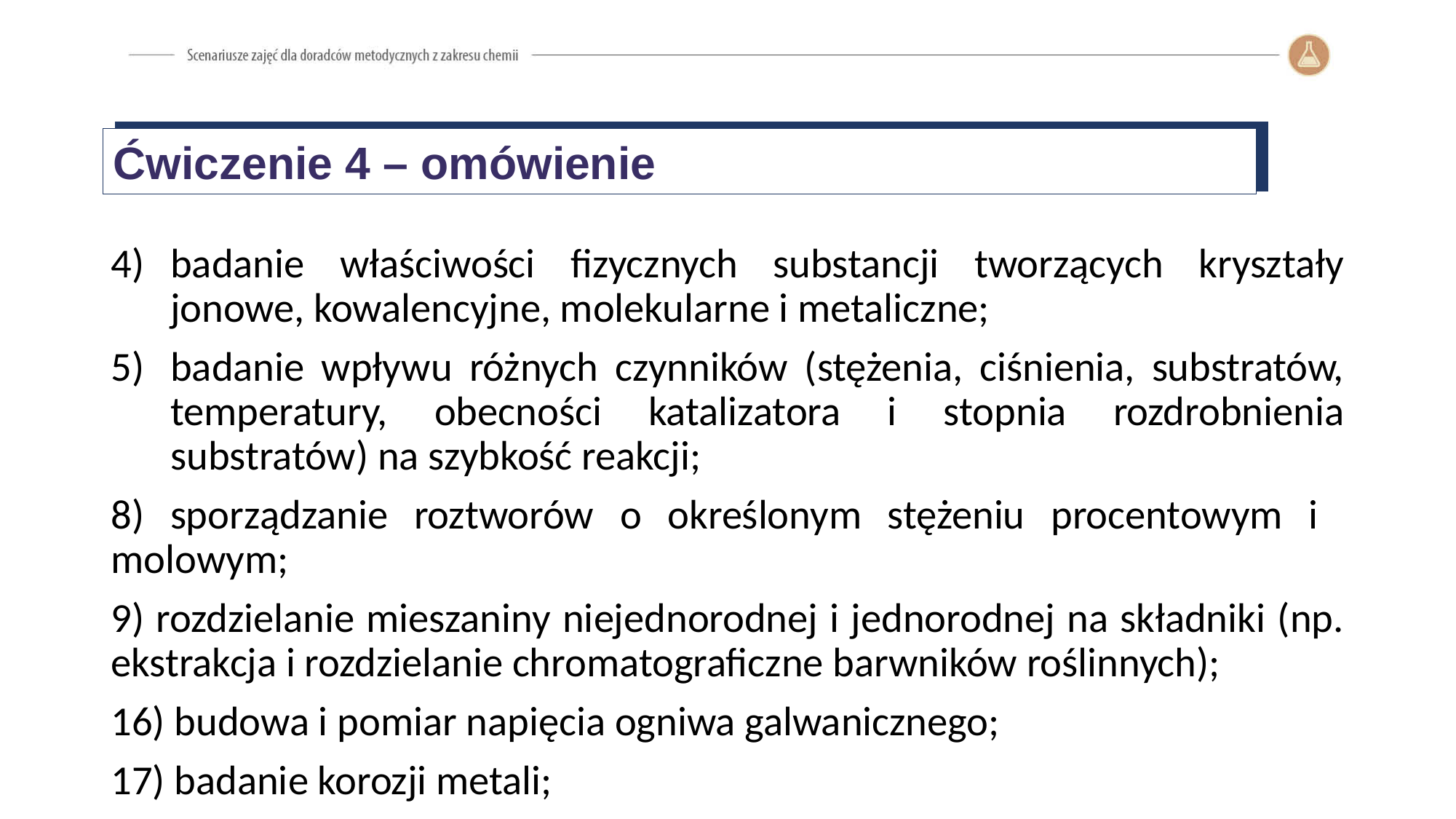

Ćwiczenie 4 – omówienie
badanie właściwości fizycznych substancji tworzących kryształy jonowe, kowalencyjne, molekularne i metaliczne;
badanie wpływu różnych czynników (stężenia, ciśnienia, substratów, temperatury, obecności katalizatora i stopnia rozdrobnienia substratów) na szybkość reakcji;
8) sporządzanie roztworów o określonym stężeniu procentowym i  molowym;
9) rozdzielanie mieszaniny niejednorodnej i jednorodnej na składniki (np. ekstrakcja i rozdzielanie chromatograficzne barwników roślinnych);
16) budowa i pomiar napięcia ogniwa galwanicznego;
17) badanie korozji metali;